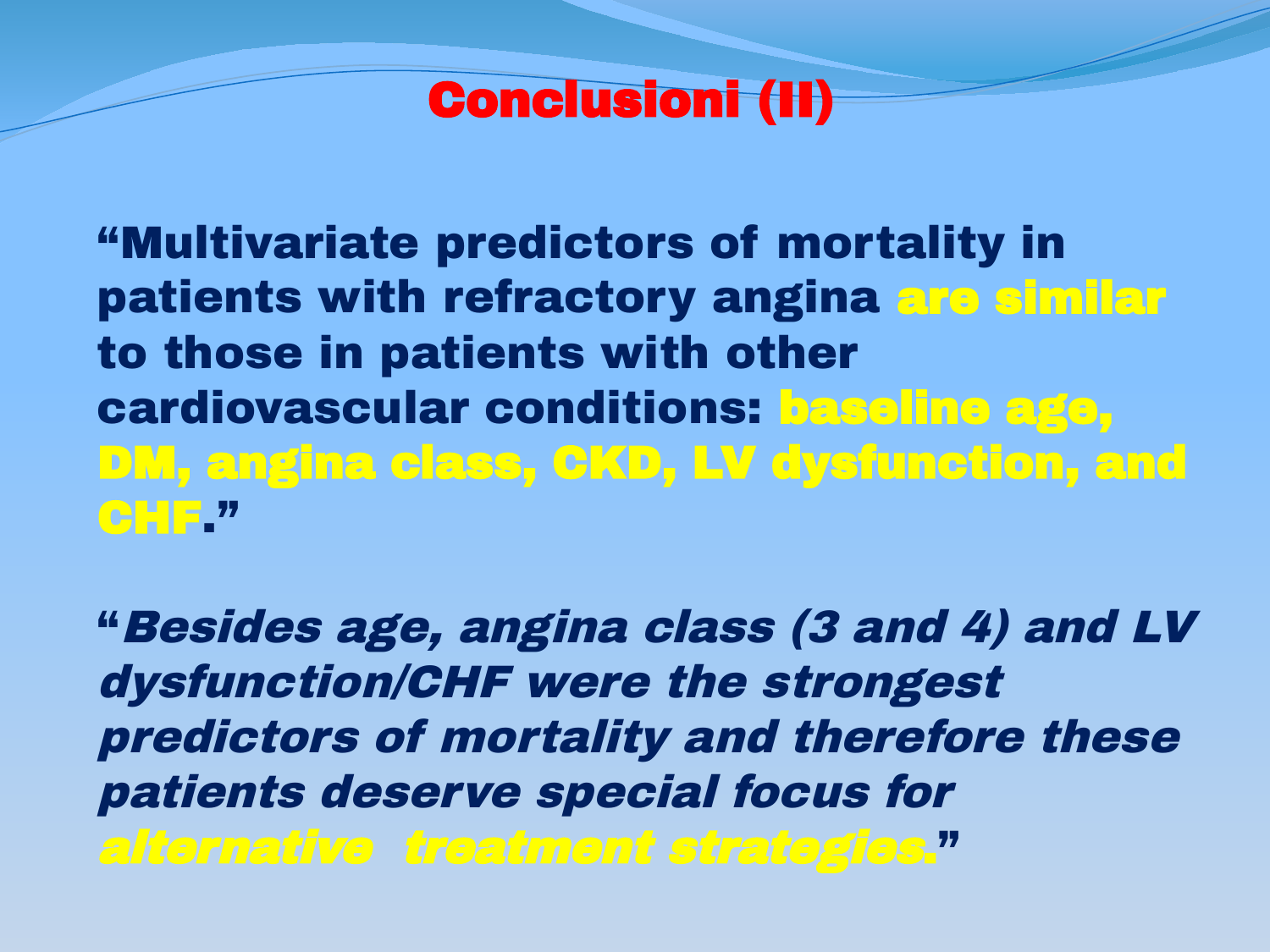

# Conclusioni (II)
“Multivariate predictors of mortality in patients with refractory angina are similar to those in patients with other cardiovascular conditions: baseline age, DM, angina class, CKD, LV dysfunction, and CHF.”

“Besides age, angina class (3 and 4) and LV dysfunction/CHF were the strongest predictors of mortality and therefore these patients deserve special focus for alternative  treatment strategies.”